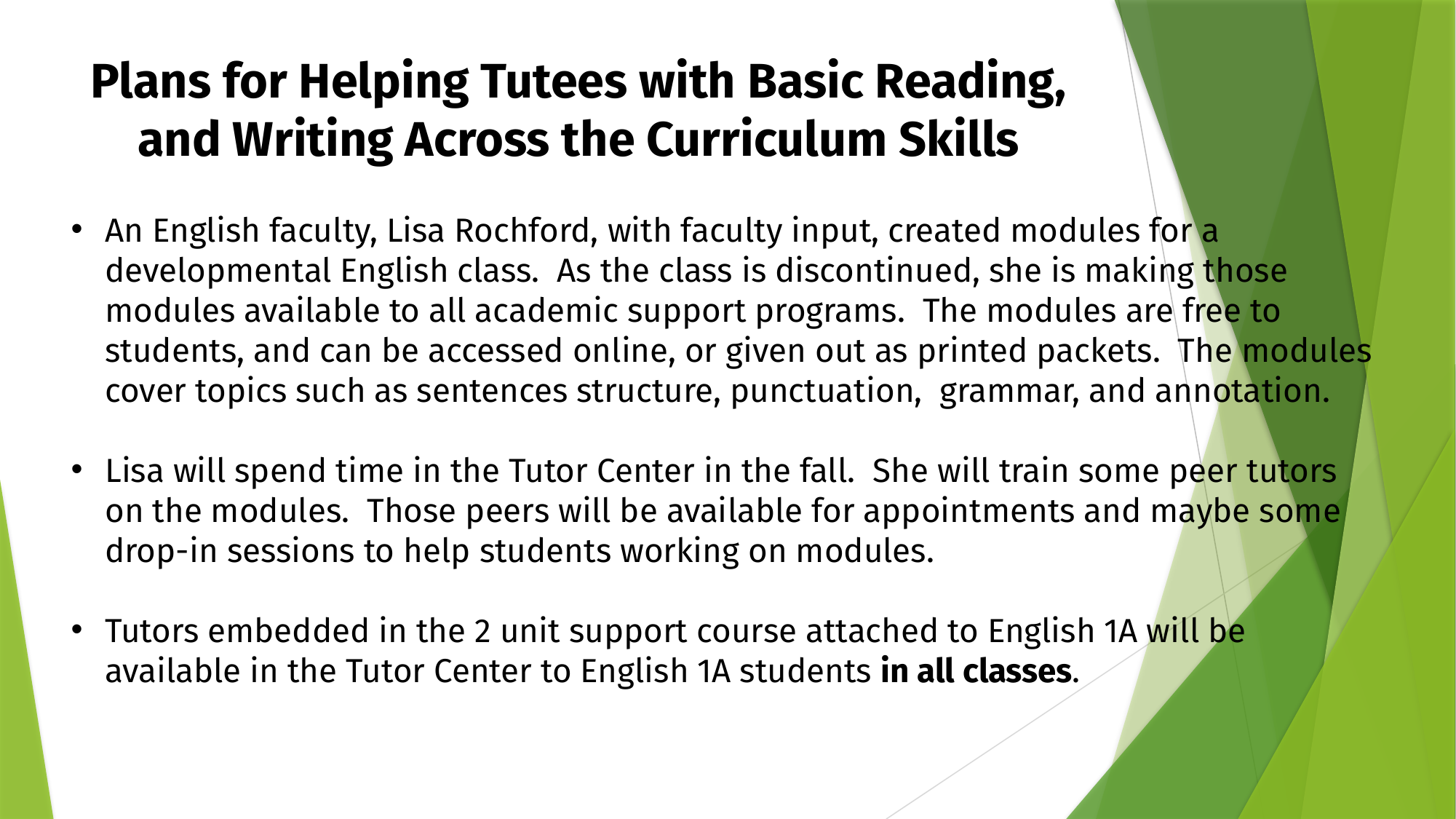

# Plans for Helping Tutees with Basic Reading, and Writing Across the Curriculum Skills
An English faculty, Lisa Rochford, with faculty input, created modules for a developmental English class.  As the class is discontinued, she is making those modules available to all academic support programs.  The modules are free to students, and can be accessed online, or given out as printed packets.  The modules cover topics such as sentences structure, punctuation,  grammar, and annotation.

Lisa will spend time in the Tutor Center in the fall.  She will train some peer tutors on the modules.  Those peers will be available for appointments and maybe some drop-in sessions to help students working on modules.

Tutors embedded in the 2 unit support course attached to English 1A will be available in the Tutor Center to English 1A students in all classes.